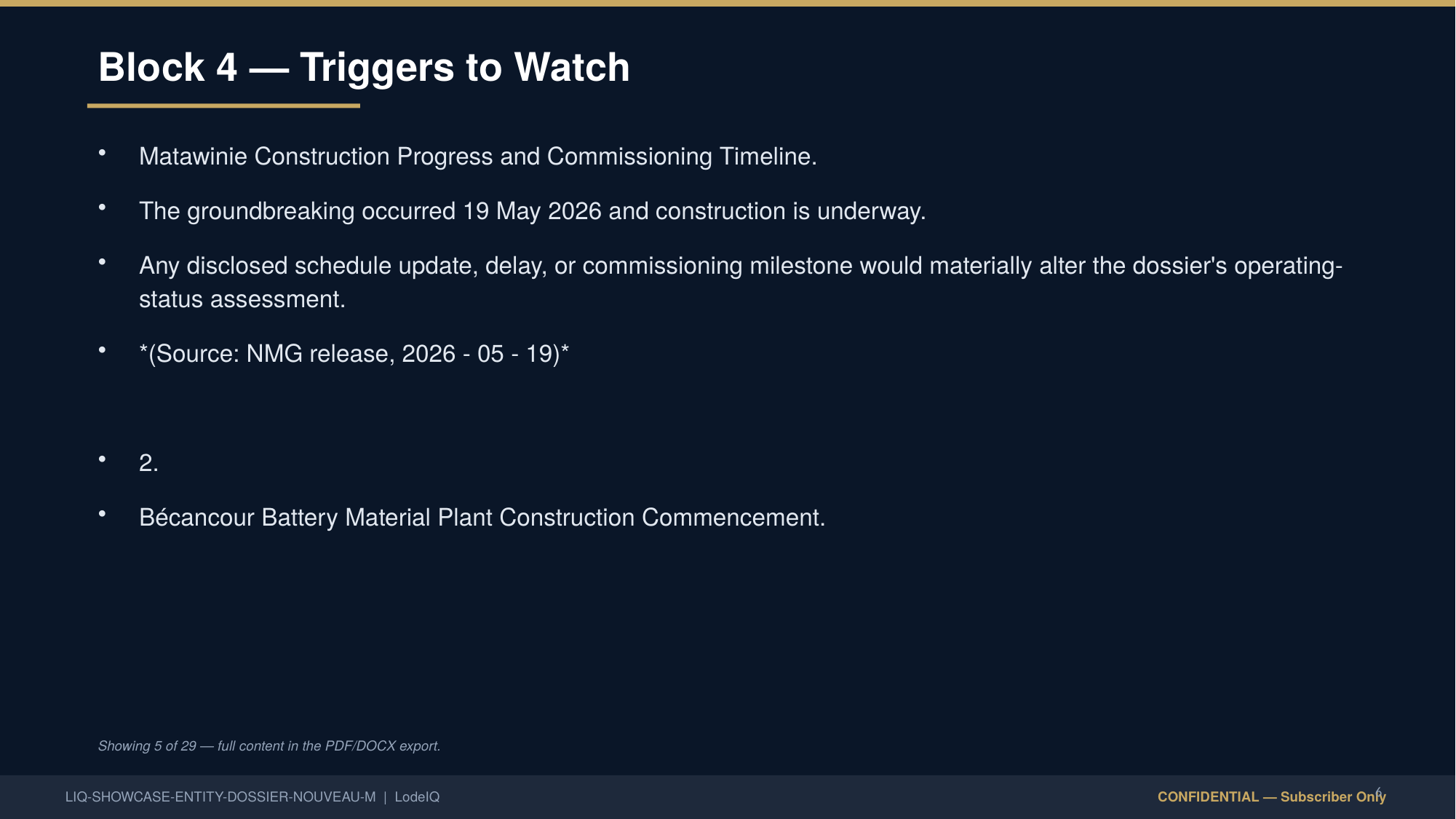

Block 4 — Triggers to Watch

Matawinie Construction Progress and Commissioning Timeline.
The groundbreaking occurred 19 May 2026 and construction is underway.
Any disclosed schedule update, delay, or commissioning milestone would materially alter the dossier's operating-status assessment.
*(Source: NMG release, 2026 - 05 - 19)*

2.
Bécancour Battery Material Plant Construction Commencement.
Showing 5 of 29 — full content in the PDF/DOCX export.
6